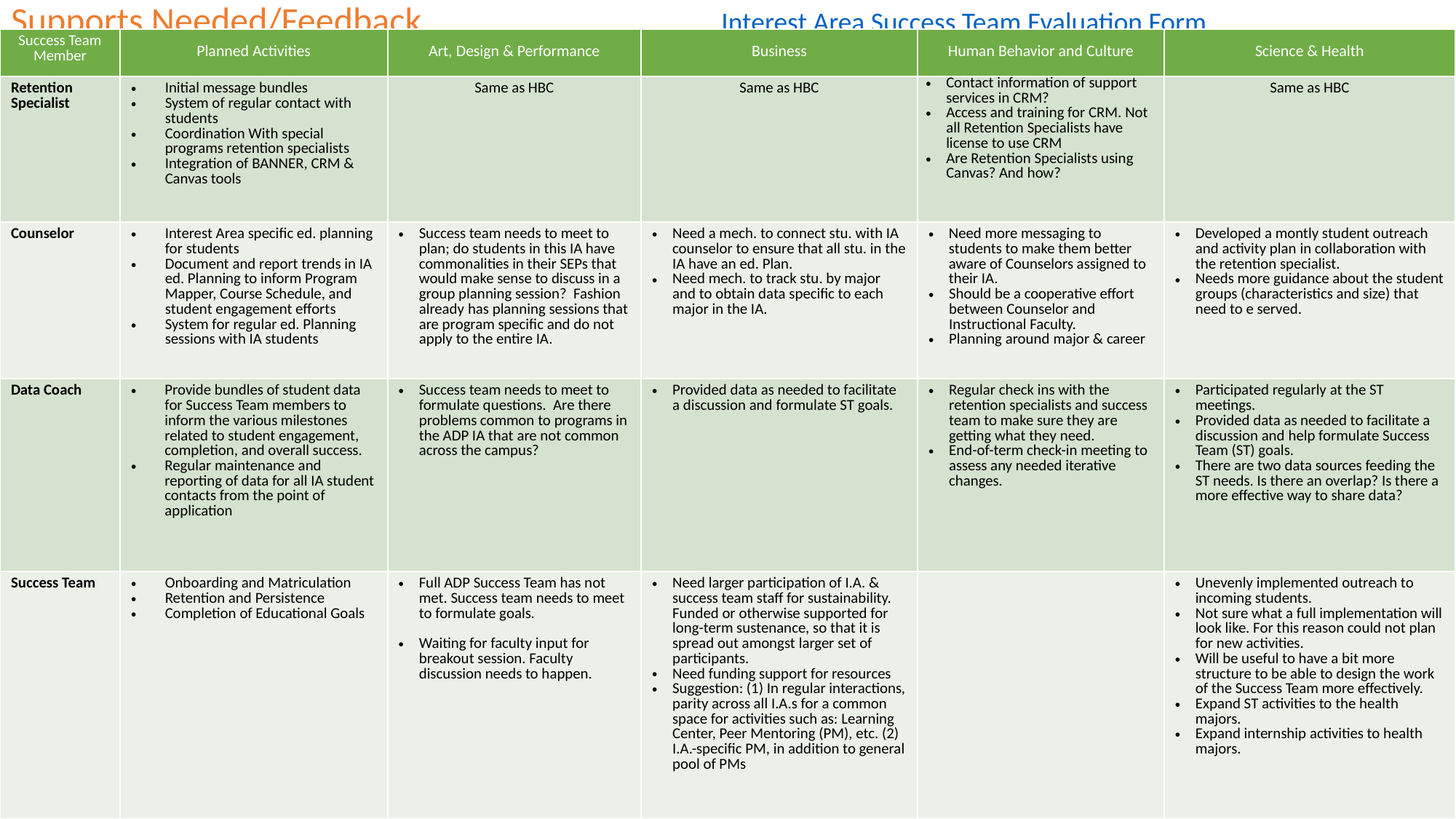

# Supports Needed/Feedback
Interest Area Success Team Evaluation Form
| Success Team Member | Planned Activities | Art, Design & Performance | Business | Human Behavior and Culture | Science & Health |
| --- | --- | --- | --- | --- | --- |
| Retention Specialist | Initial message bundles System of regular contact with students Coordination With special programs retention specialists Integration of BANNER, CRM & Canvas tools | Same as HBC | Same as HBC | Contact information of support services in CRM? Access and training for CRM. Not all Retention Specialists have license to use CRM Are Retention Specialists using Canvas? And how? | Same as HBC |
| Counselor | Interest Area specific ed. planning for students Document and report trends in IA ed. Planning to inform Program Mapper, Course Schedule, and student engagement efforts System for regular ed. Planning sessions with IA students | Success team needs to meet to plan; do students in this IA have commonalities in their SEPs that would make sense to discuss in a group planning session? Fashion already has planning sessions that are program specific and do not apply to the entire IA. | Need a mech. to connect stu. with IA counselor to ensure that all stu. in the IA have an ed. Plan. Need mech. to track stu. by major and to obtain data specific to each major in the IA. | Need more messaging to students to make them better aware of Counselors assigned to their IA. Should be a cooperative effort between Counselor and Instructional Faculty. Planning around major & career | Developed a montly student outreach and activity plan in collaboration with the retention specialist. Needs more guidance about the student groups (characteristics and size) that need to e served. |
| Data Coach | Provide bundles of student data for Success Team members to inform the various milestones related to student engagement, completion, and overall success. Regular maintenance and reporting of data for all IA student contacts from the point of application | Success team needs to meet to formulate questions. Are there problems common to programs in the ADP IA that are not common across the campus? | Provided data as needed to facilitate a discussion and formulate ST goals. | Regular check ins with the retention specialists and success team to make sure they are getting what they need.  End-of-term check-in meeting to assess any needed iterative changes. | Participated regularly at the ST meetings. Provided data as needed to facilitate a discussion and help formulate Success Team (ST) goals. There are two data sources feeding the ST needs. Is there an overlap? Is there a more effective way to share data? |
| Success Team | Onboarding and Matriculation Retention and Persistence Completion of Educational Goals | Full ADP Success Team has not met. Success team needs to meet to formulate goals. Waiting for faculty input for breakout session. Faculty discussion needs to happen. | Need larger participation of I.A. & success team staff for sustainability. Funded or otherwise supported for long-term sustenance, so that it is spread out amongst larger set of participants. Need funding support for resources Suggestion: (1) In regular interactions, parity across all I.A.s for a common space for activities such as: Learning Center, Peer Mentoring (PM), etc. (2) I.A.-specific PM, in addition to general pool of PMs |  | Unevenly implemented outreach to incoming students. Not sure what a full implementation will look like. For this reason could not plan for new activities. Will be useful to have a bit more structure to be able to design the work of the Success Team more effectively. Expand ST activities to the health majors.  Expand internship activities to health majors. |